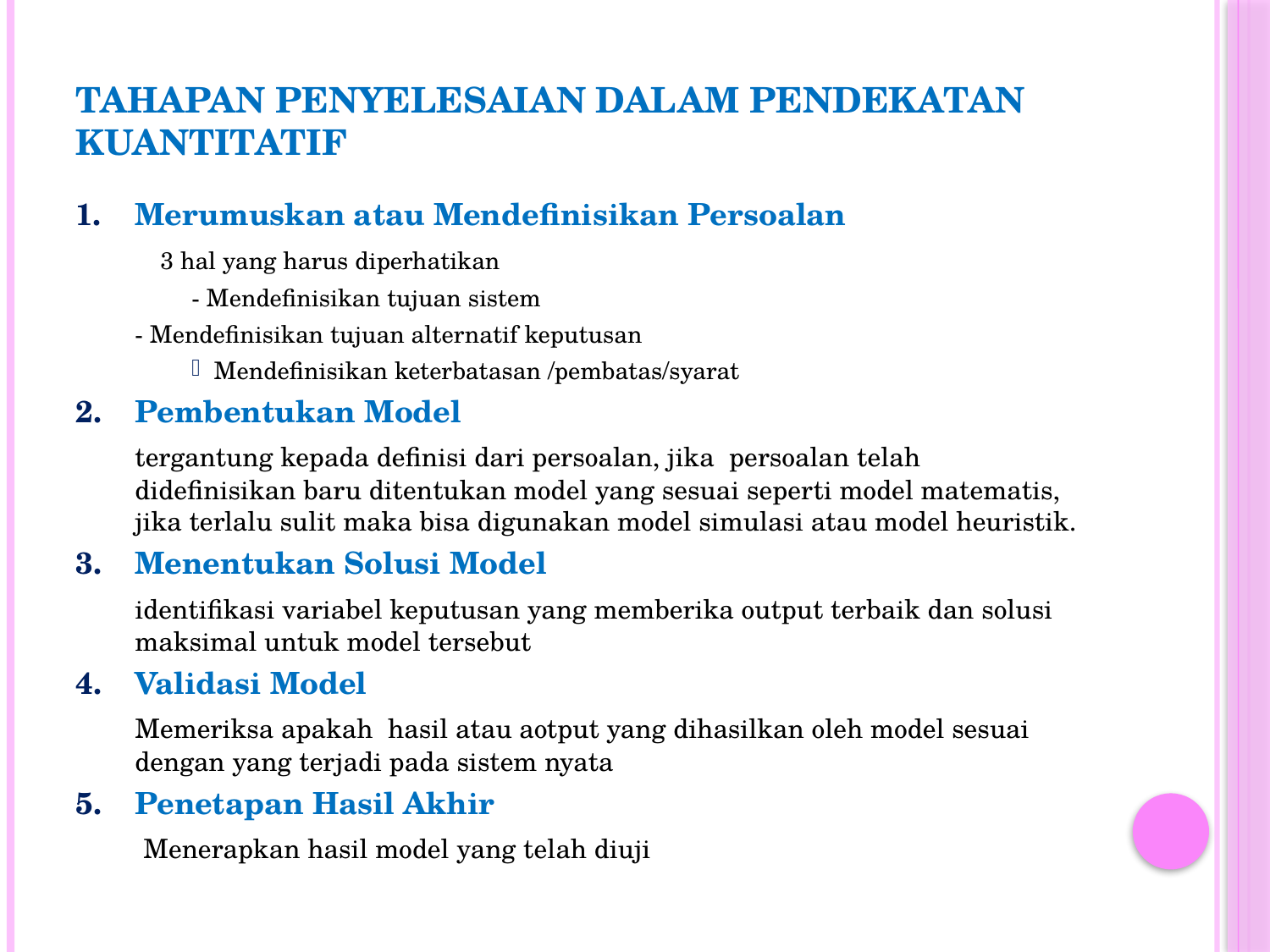

# TAHAPAN PENYELESAIAN DALAM PENDEKATAN KUANTITATIF
Merumuskan atau Mendefinisikan Persoalan
	   3 hal yang harus diperhatikan
- Mendefinisikan tujuan sistem
		- Mendefinisikan tujuan alternatif keputusan
Mendefinisikan keterbatasan /pembatas/syarat
Pembentukan Model
	tergantung kepada definisi dari persoalan, jika  persoalan telah didefinisikan baru ditentukan model yang sesuai seperti model matematis, jika terlalu sulit maka bisa digunakan model simulasi atau model heuristik.
Menentukan Solusi Model
	identifikasi variabel keputusan yang memberika output terbaik dan solusi maksimal untuk model tersebut
Validasi Model
	Memeriksa apakah  hasil atau aotput yang dihasilkan oleh model sesuai dengan yang terjadi pada sistem nyata
Penetapan Hasil Akhir
	 Menerapkan hasil model yang telah diuji